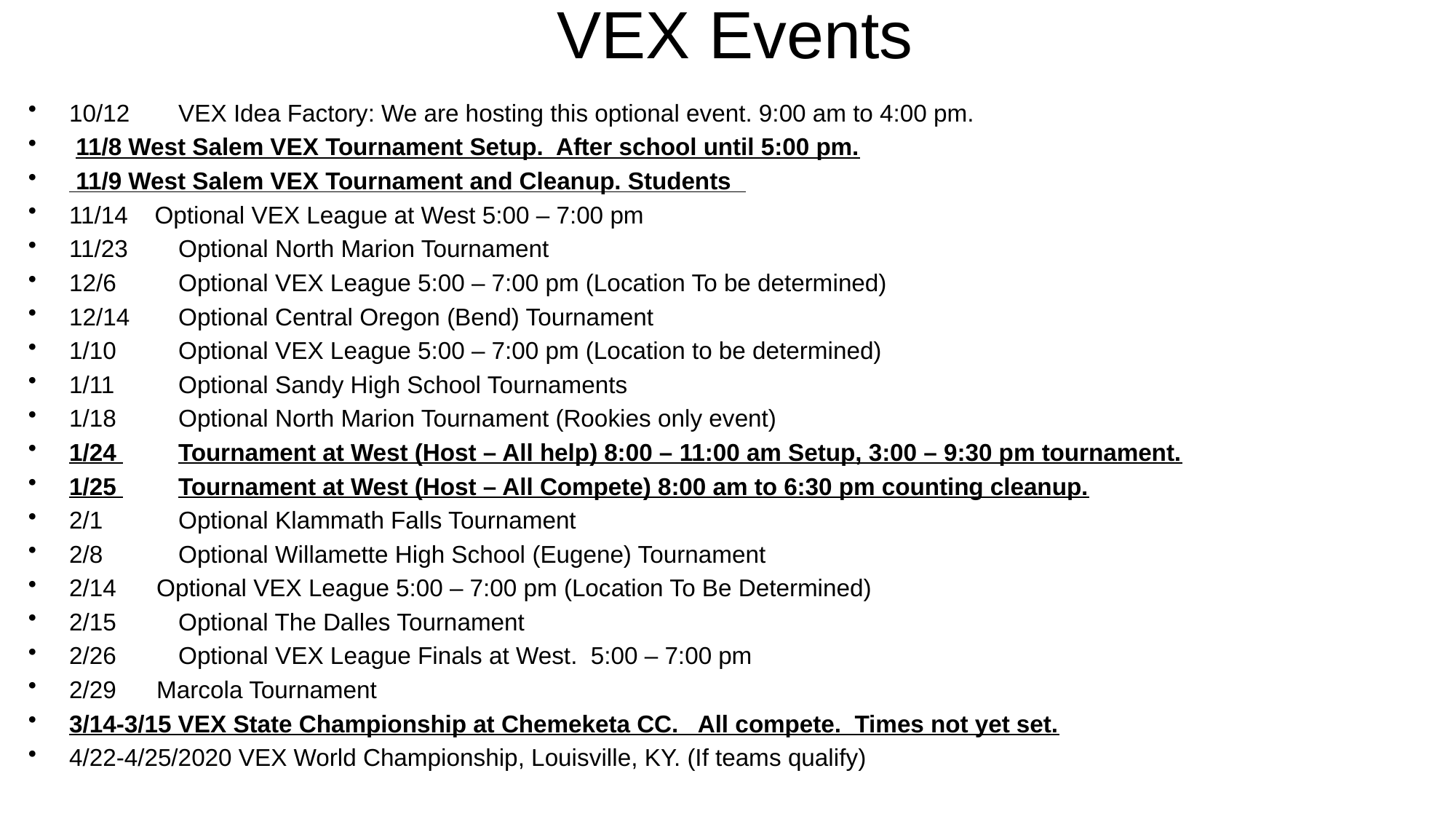

# VEX Events
10/12 	VEX Idea Factory: We are hosting this optional event. 9:00 am to 4:00 pm.
 11/8 West Salem VEX Tournament Setup.  After school until 5:00 pm.
 11/9 West Salem VEX Tournament and Cleanup. Students
11/14    Optional VEX League at West 5:00 – 7:00 pm
11/23 	Optional North Marion Tournament
12/6	Optional VEX League 5:00 – 7:00 pm (Location To be determined)
12/14	Optional Central Oregon (Bend) Tournament
1/10 	Optional VEX League 5:00 – 7:00 pm (Location to be determined)
1/11	Optional Sandy High School Tournaments
1/18	Optional North Marion Tournament (Rookies only event)
1/24 	Tournament at West (Host – All help) 8:00 – 11:00 am Setup, 3:00 – 9:30 pm tournament.
1/25 	Tournament at West (Host – All Compete) 8:00 am to 6:30 pm counting cleanup.
2/1	Optional Klammath Falls Tournament
2/8	Optional Willamette High School (Eugene) Tournament
2/14      Optional VEX League 5:00 – 7:00 pm (Location To Be Determined)
2/15 	Optional The Dalles Tournament
2/26 	Optional VEX League Finals at West.  5:00 – 7:00 pm
2/29      Marcola Tournament
3/14-3/15 VEX State Championship at Chemeketa CC.   All compete.  Times not yet set.
4/22-4/25/2020 VEX World Championship, Louisville, KY. (If teams qualify)